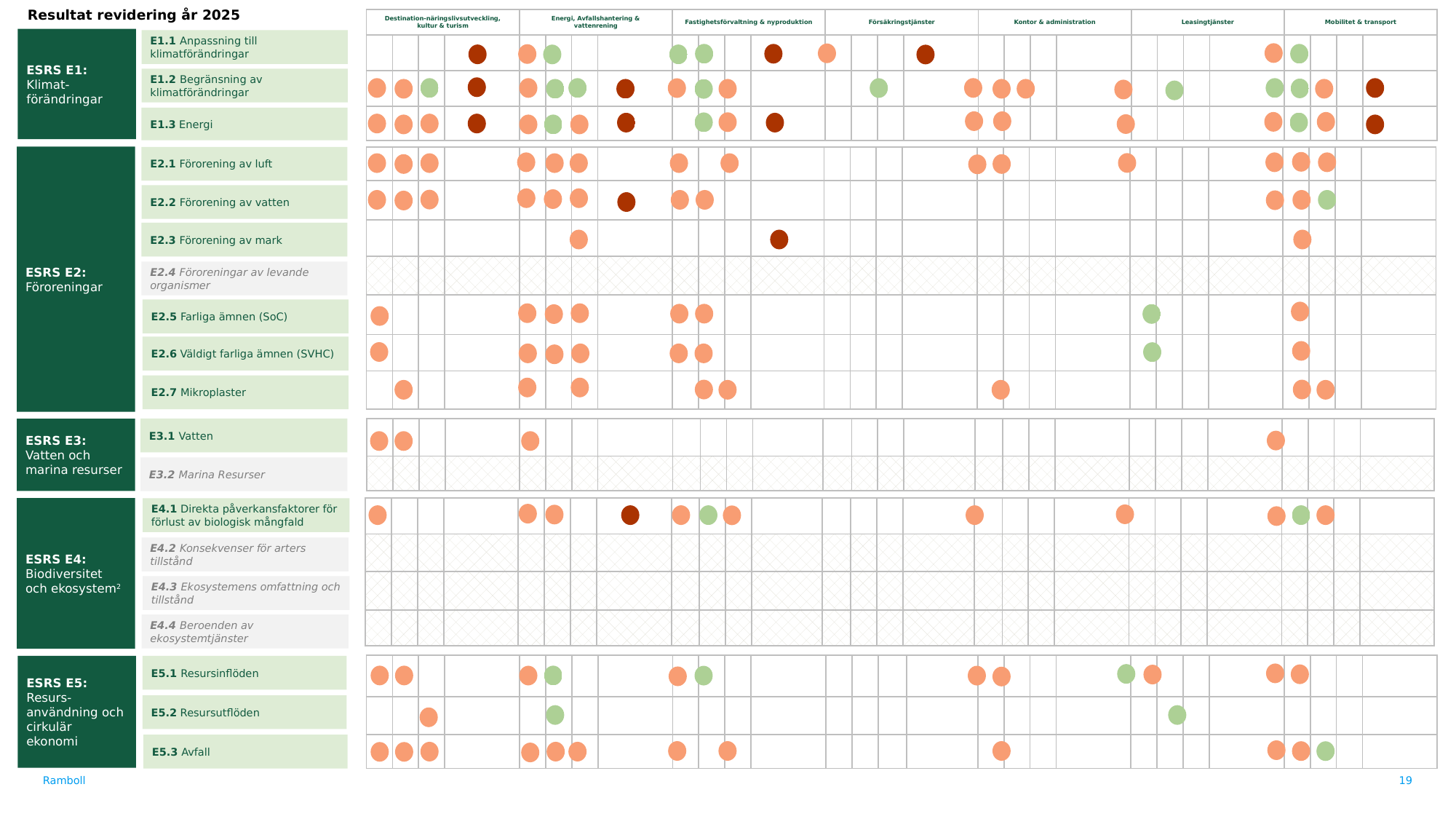

Resultat revidering år 2025
| Destination-näringslivsutveckling, kultur & turism |  |  |  | Energi, Avfallshantering & vattenrening |  |  |  | Fastighetsförvaltning & nyproduktion |  |  |  | Försäkringstjänster |  |  |  | Kontor & administration |  |  |  | Leasingtjänster |  |  |  | Mobilitet & transport |  |  |  |
| --- | --- | --- | --- | --- | --- | --- | --- | --- | --- | --- | --- | --- | --- | --- | --- | --- | --- | --- | --- | --- | --- | --- | --- | --- | --- | --- | --- |
|  |  |  |  |  |  |  |  |  |  |  |  |  |  |  |  |  |  |  |  |  |  |  |  |  |  |  |  |
|  |  |  |  |  |  |  |  |  |  |  |  |  |  |  |  |  |  |  |  |  |  |  |  |  |  |  |  |
|  |  |  |  |  |  |  |  |  |  |  |  |  |  |  |  |  |  |  |  |  |  |  |  |  |  |  |  |
ESRS E1: Klimat-förändringar
E1.1 Anpassning till klimatförändringar

E1.2 Begränsning av klimatförändringar

E1.3 Energi

ESRS E2: Föroreningar
E2.1 Förorening av luft
|  |  |  |  |  |  |  |  |  |  |  |  |  |  |  |  |  |  |  |  |  |  |  |  |  |  |  |  |
| --- | --- | --- | --- | --- | --- | --- | --- | --- | --- | --- | --- | --- | --- | --- | --- | --- | --- | --- | --- | --- | --- | --- | --- | --- | --- | --- | --- |
|  |  |  |  |  |  |  |  |  |  |  |  |  |  |  |  |  |  |  |  |  |  |  |  |  |  |  |  |
|  |  |  |  |  |  |  |  |  |  |  |  |  |  |  |  |  |  |  |  |  |  |  |  |  |  |  |  |
|  |  |  |  |  |  |  |  |  |  |  |  |  |  |  |  |  |  |  |  |  |  |  |  |  |  |  |  |
|  |  |  |  |  |  |  |  |  |  |  |  |  |  |  |  |  |  |  |  |  |  |  |  |  |  |  |  |
|  |  |  |  |  |  |  |  |  |  |  |  |  |  |  |  |  |  |  |  |  |  |  |  |  |  |  |  |
|  |  |  |  |  |  |  |  |  |  |  |  |  |  |  |  |  |  |  |  |  |  |  |  |  |  |  |  |

E2.2 Förorening av vatten

E2.3 Förorening av mark

E2.4 Föroreningar av levande organismer
E2.5 Farliga ämnen (SoC)

E2.6 Väldigt farliga ämnen (SVHC)

E2.7 Mikroplaster

E3.1 Vatten
|  |  |  |  |  |  |  |  |  |  |  |  |  |  |  |  |  |  |  |  |  |  |  |  |  |  |  |  |
| --- | --- | --- | --- | --- | --- | --- | --- | --- | --- | --- | --- | --- | --- | --- | --- | --- | --- | --- | --- | --- | --- | --- | --- | --- | --- | --- | --- |
|  |  |  |  |  |  |  |  |  |  |  |  |  |  |  |  |  |  |  |  |  |  |  |  |  |  |  |  |
ESRS E3: Vatten och marina resurser

E3.2 Marina Resurser
ESRS E4: Biodiversitet och ekosystem2
|  |  |  |  |  |  |  |  |  |  |  |  |  |  |  |  |  |  |  |  |  |  |  |  |  |  |  |  |
| --- | --- | --- | --- | --- | --- | --- | --- | --- | --- | --- | --- | --- | --- | --- | --- | --- | --- | --- | --- | --- | --- | --- | --- | --- | --- | --- | --- |
|  |  |  |  |  |  |  |  |  |  |  |  |  |  |  |  |  |  |  |  |  |  |  |  |  |  |  |  |
|  |  |  |  |  |  |  |  |  |  |  |  |  |  |  |  |  |  |  |  |  |  |  |  |  |  |  |  |
|  |  |  |  |  |  |  |  |  |  |  |  |  |  |  |  |  |  |  |  |  |  |  |  |  |  |  |  |
E4.1 Direkta påverkansfaktorer för förlust av biologisk mångfald

E4.2 Konsekvenser för arters tillstånd
E4.3 Ekosystemens omfattning och tillstånd
E4.4 Beroenden av ekosystemtjänster
|  |  |  |  |  |  |  |  |  |  |  |  |  |  |  |  |  |  |  |  |  |  |  |  |  |  |  |  |
| --- | --- | --- | --- | --- | --- | --- | --- | --- | --- | --- | --- | --- | --- | --- | --- | --- | --- | --- | --- | --- | --- | --- | --- | --- | --- | --- | --- |
|  |  |  |  |  |  |  |  |  |  |  |  |  |  |  |  |  |  |  |  |  |  |  |  |  |  |  |  |
|  |  |  |  |  |  |  |  |  |  |  |  |  |  |  |  |  |  |  |  |  |  |  |  |  |  |  |  |
ESRS E5: Resurs-användning och cirkulär ekonomi
E5.1 Resursinflöden

E5.2 Resursutflöden

E5.3 Avfall

19